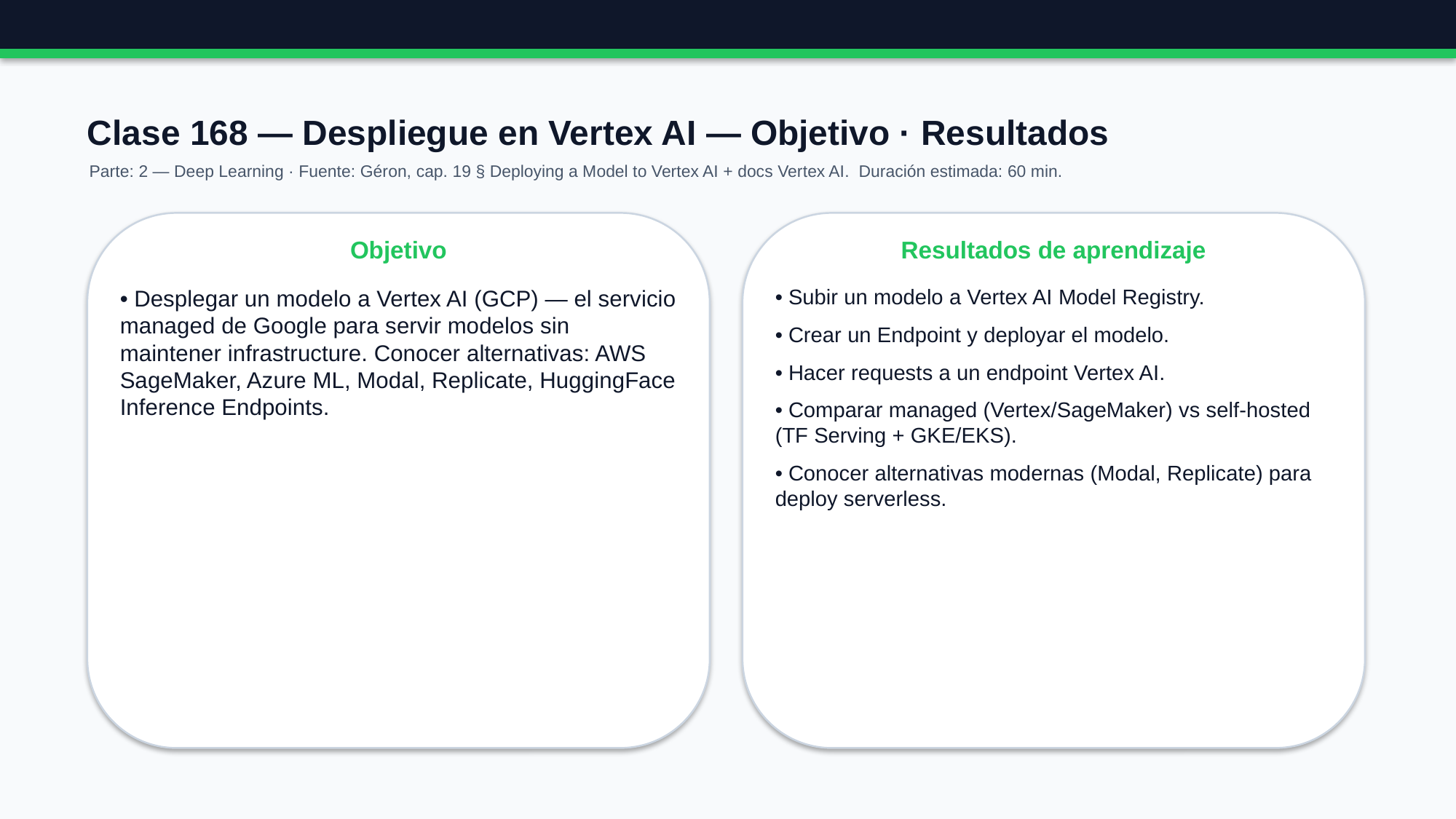

Clase 168 — Despliegue en Vertex AI — Objetivo · Resultados
Parte: 2 — Deep Learning · Fuente: Géron, cap. 19 § Deploying a Model to Vertex AI + docs Vertex AI.  Duración estimada: 60 min.

Objetivo
Resultados de aprendizaje
• Desplegar un modelo a Vertex AI (GCP) — el servicio managed de Google para servir modelos sin maintener infrastructure. Conocer alternativas: AWS SageMaker, Azure ML, Modal, Replicate, HuggingFace Inference Endpoints.
• Subir un modelo a Vertex AI Model Registry.
• Crear un Endpoint y deployar el modelo.
• Hacer requests a un endpoint Vertex AI.
• Comparar managed (Vertex/SageMaker) vs self-hosted (TF Serving + GKE/EKS).
• Conocer alternativas modernas (Modal, Replicate) para deploy serverless.